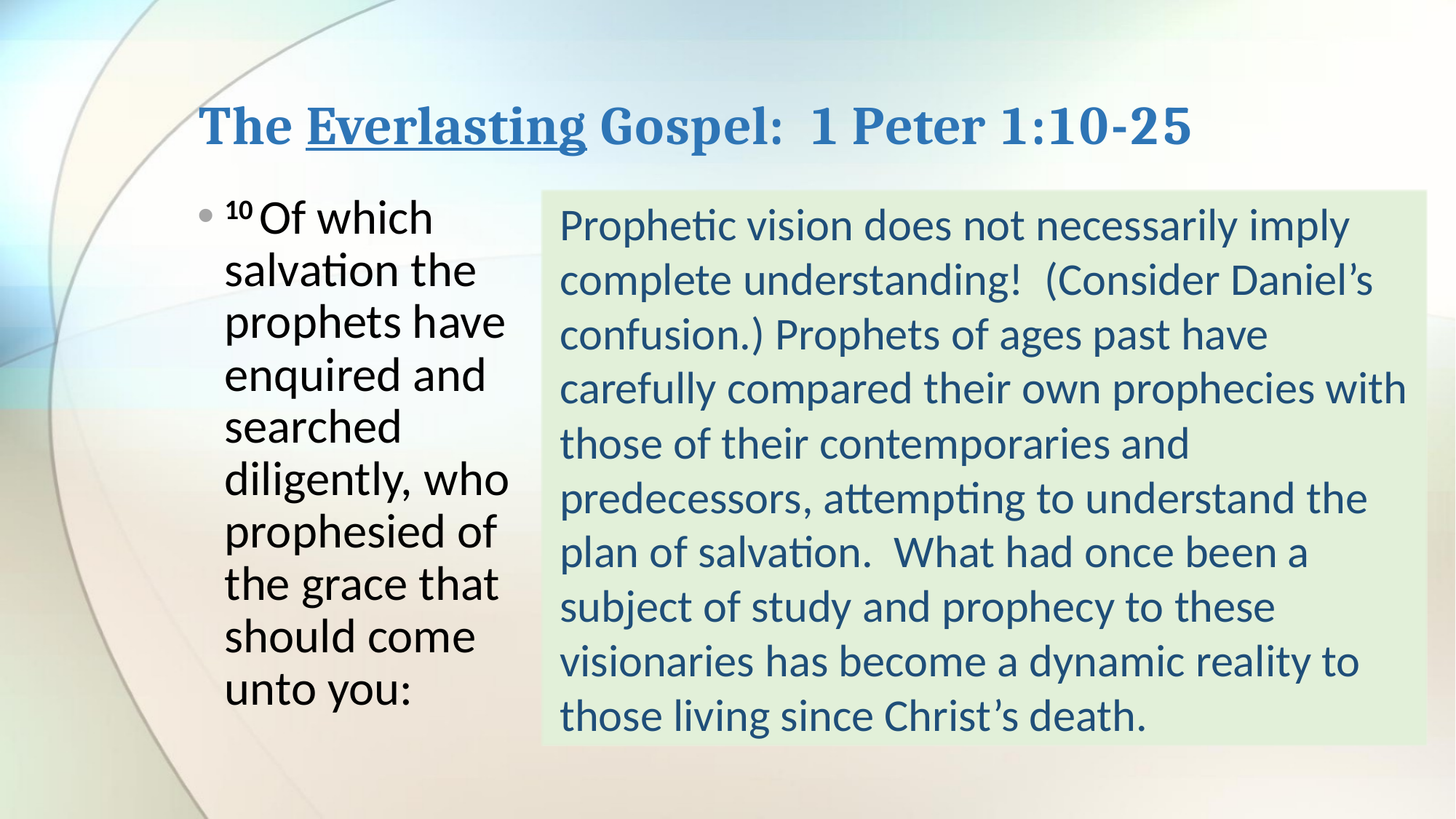

# The Everlasting Gospel:  1 Peter 1:10-25
10 Of which salvation the prophets have enquired and searched diligently, who prophesied of the grace that should come unto you:
Prophetic vision does not necessarily imply complete understanding!  (Consider Daniel’s confusion.) Prophets of ages past have carefully compared their own prophecies with those of their contemporaries and predecessors, attempting to understand the plan of salvation.  What had once been a subject of study and prophecy to these visionaries has become a dynamic reality to those living since Christ’s death.